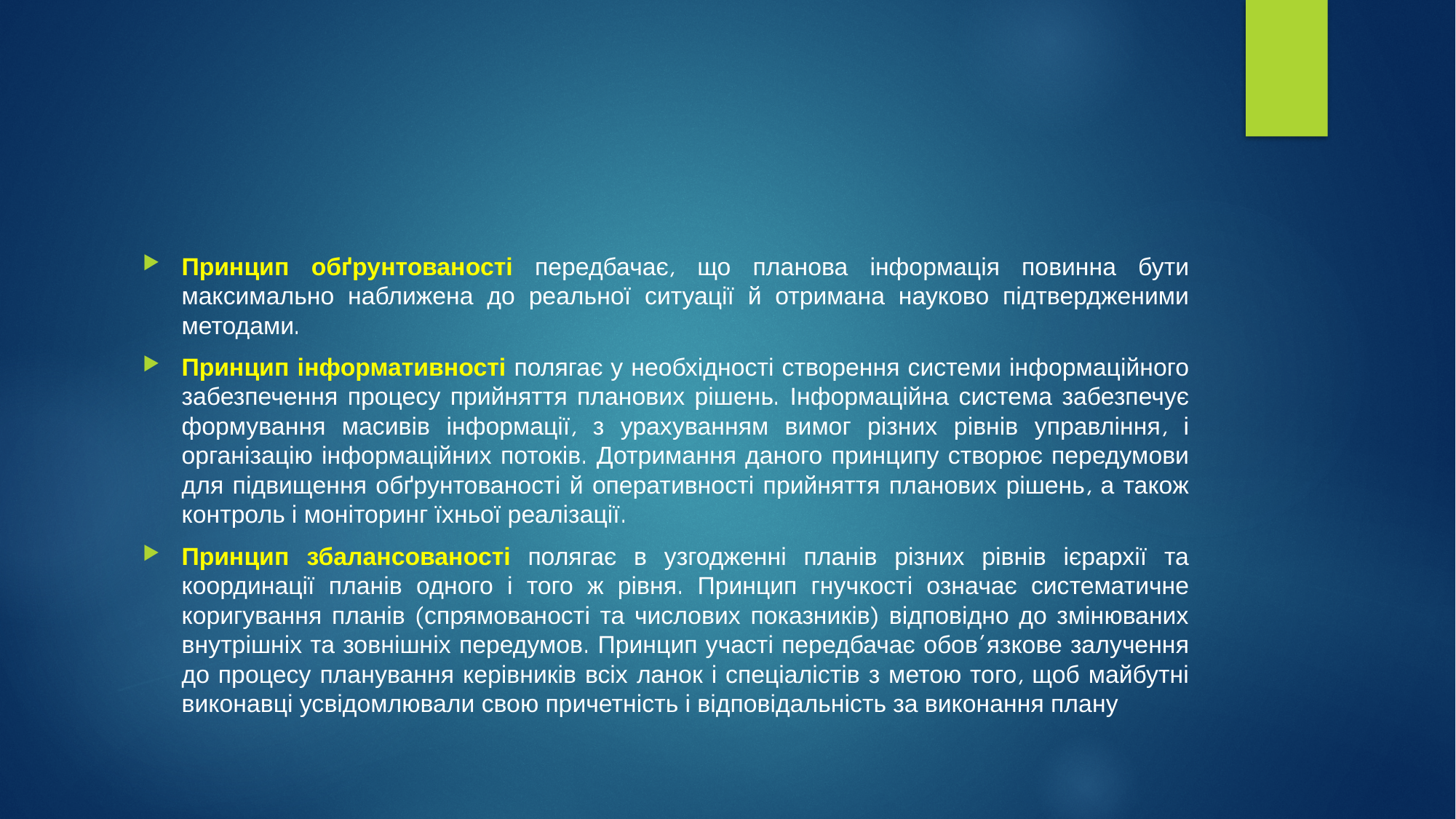

#
Принцип обґрунтованості передбачає, що планова інформація повинна бути максимально наближена до реальної ситуації й отримана науково підтвердженими методами.
Принцип інформативності полягає у необхідності створення системи інформаційного забезпечення процесу прийняття планових рішень. Інформаційна система забезпечує формування масивів інформації, з урахуванням вимог різних рівнів управління, і організацію інформаційних потоків. Дотримання даного принципу створює передумови для підвищення обґрунтованості й оперативності прийняття планових рішень, а також контроль і моніторинг їхньої реалізації.
Принцип збалансованості полягає в узгодженні планів різних рівнів ієрархії та координації планів одного і того ж рівня. Принцип гнучкості означає систематичне коригування планів (спрямованості та числових показників) відповідно до змінюваних внутрішніх та зовнішніх передумов. Принцип участі передбачає обов’язкове залучення до процесу планування керівників всіх ланок і спеціалістів з метою того, щоб майбутні виконавці усвідомлювали свою причетність і відповідальність за виконання плану